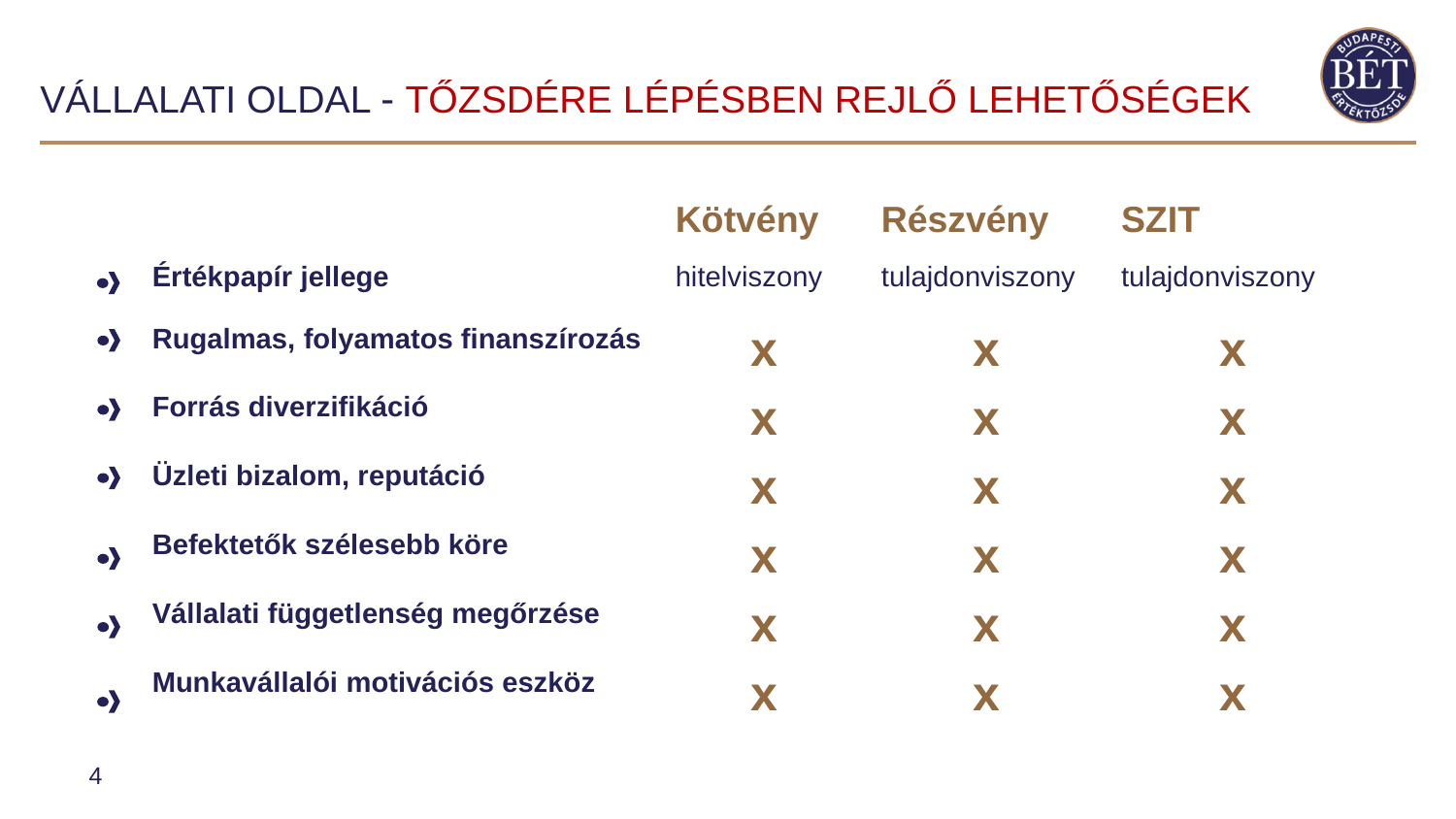

VÁLLALATI OLDAL - TŐZSDÉRE LÉPÉSBEN REJLŐ LEHETŐSÉGEK
|  | Kötvény | Részvény | SZIT |
| --- | --- | --- | --- |
| Értékpapír jellege | hitelviszony | tulajdonviszony | tulajdonviszony |
| Rugalmas, folyamatos finanszírozás | x | x | x |
| Forrás diverzifikáció | x | x | x |
| Üzleti bizalom, reputáció | x | x | x |
| Befektetők szélesebb köre | x | x | x |
| Vállalati függetlenség megőrzése | x | x | x |
| Munkavállalói motivációs eszköz | x | x | x |

4